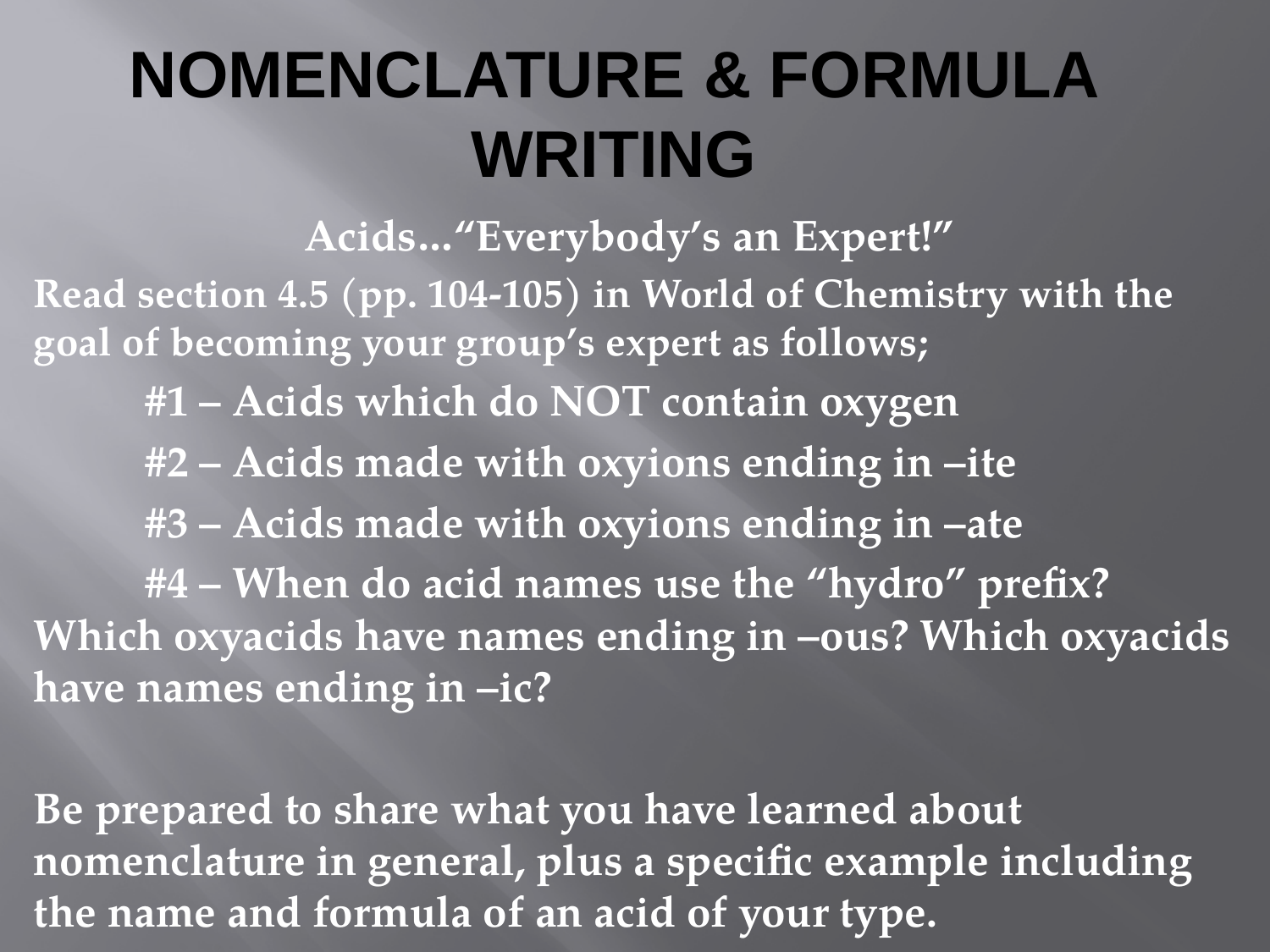

# Nomenclature & Formula Writing
Acids…“Everybody’s an Expert!”
Read section 4.5 (pp. 104-105) in World of Chemistry with the goal of becoming your group’s expert as follows;
	#1 – Acids which do NOT contain oxygen
	#2 – Acids made with oxyions ending in –ite
	#3 – Acids made with oxyions ending in –ate
	#4 – When do acid names use the “hydro” prefix? Which oxyacids have names ending in –ous? Which oxyacids have names ending in –ic?

Be prepared to share what you have learned about nomenclature in general, plus a specific example including the name and formula of an acid of your type.